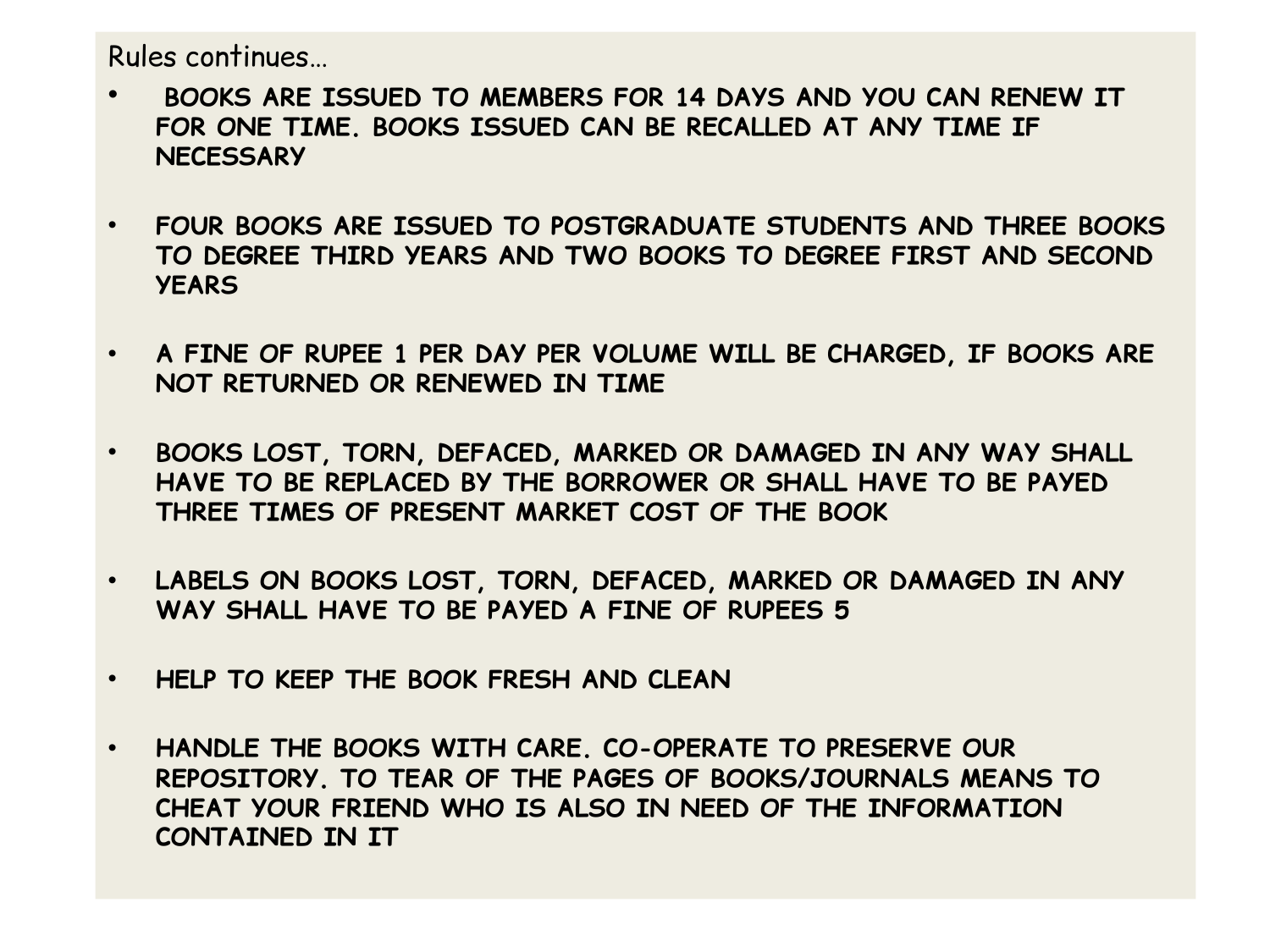

Rules continues…
 BOOKS ARE ISSUED TO MEMBERS FOR 14 DAYS AND YOU CAN RENEW IT FOR ONE TIME. BOOKS ISSUED CAN BE RECALLED AT ANY TIME IF NECESSARY

FOUR BOOKS ARE ISSUED TO POSTGRADUATE STUDENTS AND THREE BOOKS TO DEGREE THIRD YEARS AND TWO BOOKS TO DEGREE FIRST AND SECOND YEARS

A FINE OF RUPEE 1 PER DAY PER VOLUME WILL BE CHARGED, IF BOOKS ARE NOT RETURNED OR RENEWED IN TIME

BOOKS LOST, TORN, DEFACED, MARKED OR DAMAGED IN ANY WAY SHALL HAVE TO BE REPLACED BY THE BORROWER OR SHALL HAVE TO BE PAYED THREE TIMES OF PRESENT MARKET COST OF THE BOOK

LABELS ON BOOKS LOST, TORN, DEFACED, MARKED OR DAMAGED IN ANY WAY SHALL HAVE TO BE PAYED A FINE OF RUPEES 5

HELP TO KEEP THE BOOK FRESH AND CLEAN

HANDLE THE BOOKS WITH CARE. CO-OPERATE TO PRESERVE OUR REPOSITORY. TO TEAR OF THE PAGES OF BOOKS/JOURNALS MEANS TO CHEAT YOUR FRIEND WHO IS ALSO IN NEED OF THE INFORMATION CONTAINED IN IT